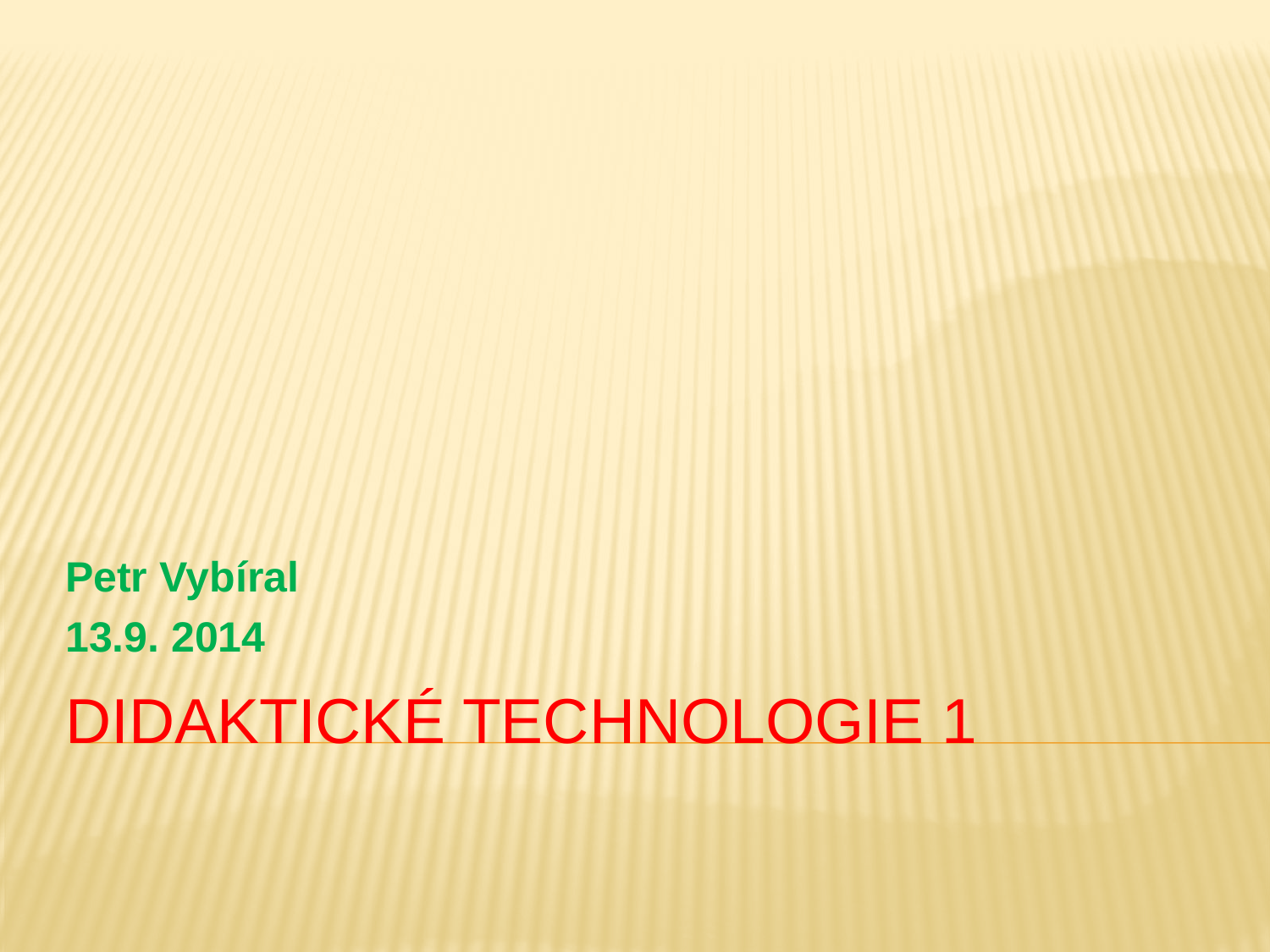

Petr Vybíral
13.9. 2014
# Didaktické technologie 1